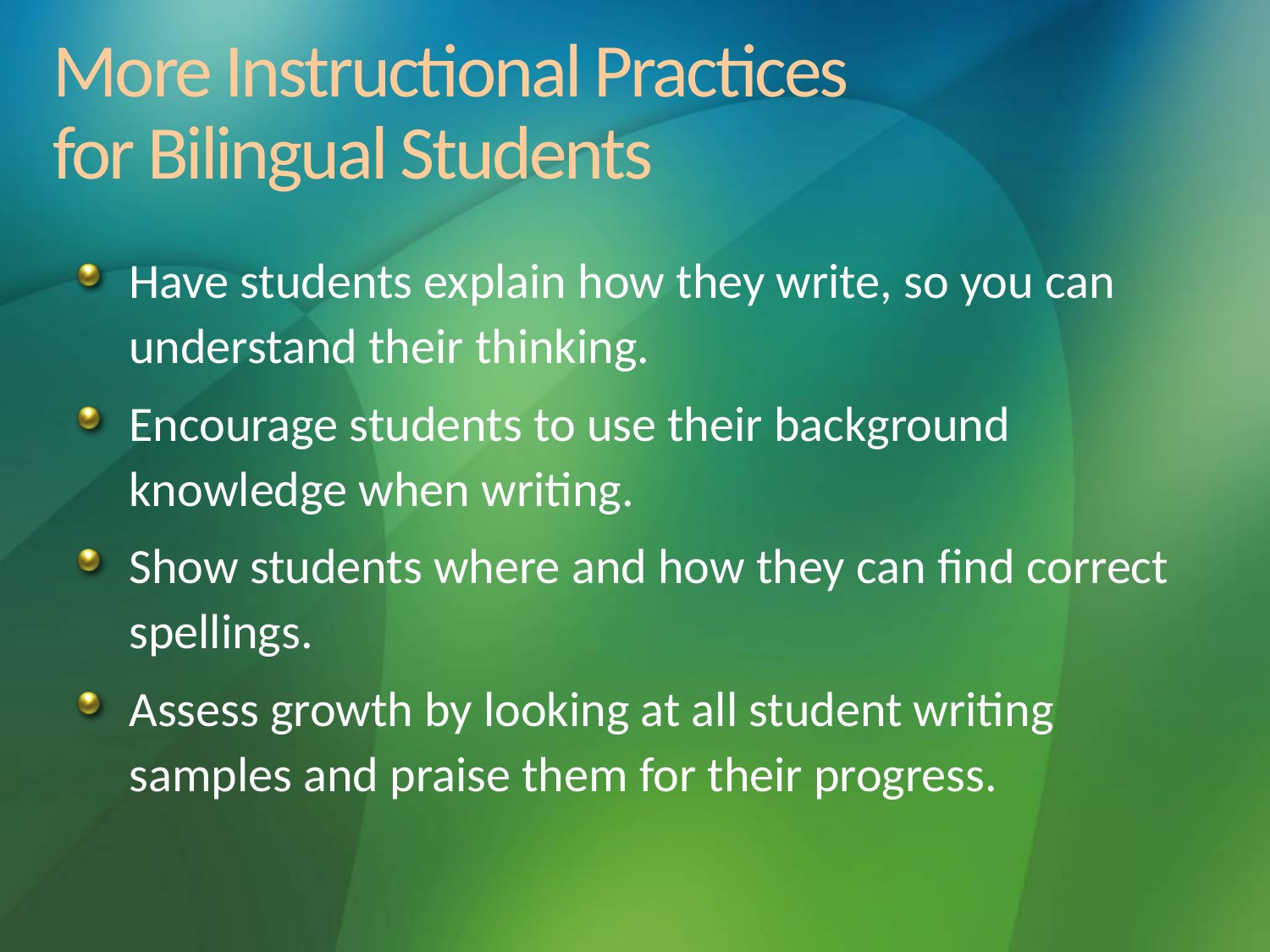

# More Instructional Practices for Bilingual Students
Have students explain how they write, so you can understand their thinking.
Encourage students to use their background knowledge when writing.
Show students where and how they can find correct spellings.
Assess growth by looking at all student writing samples and praise them for their progress.